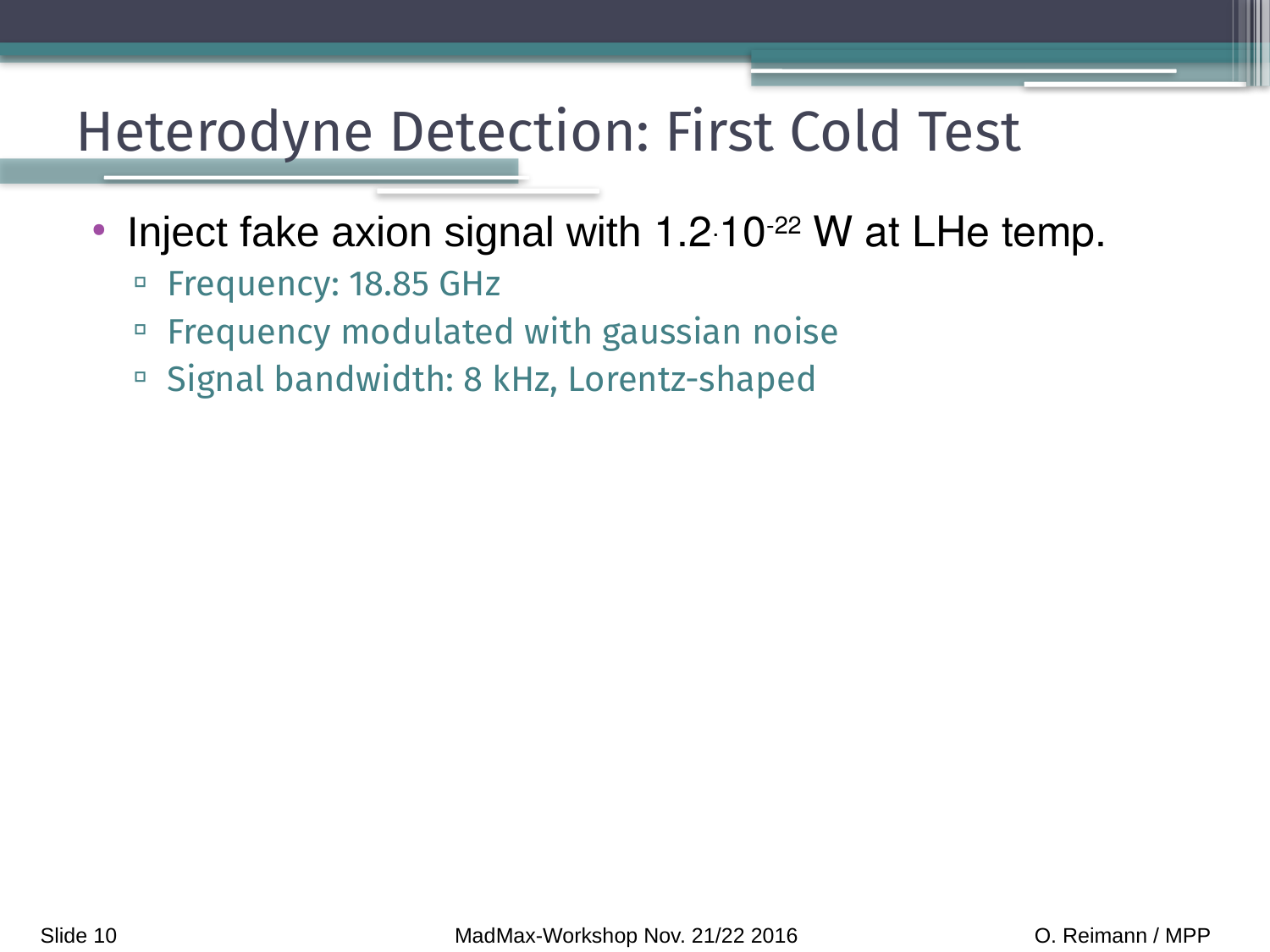

# Heterodyne Detection: First Cold Test
Inject fake axion signal with 1.2.10-22 W at LHe temp.
Frequency: 18.85 GHz
Frequency modulated with gaussian noise
Signal bandwidth: 8 kHz, Lorentz-shaped